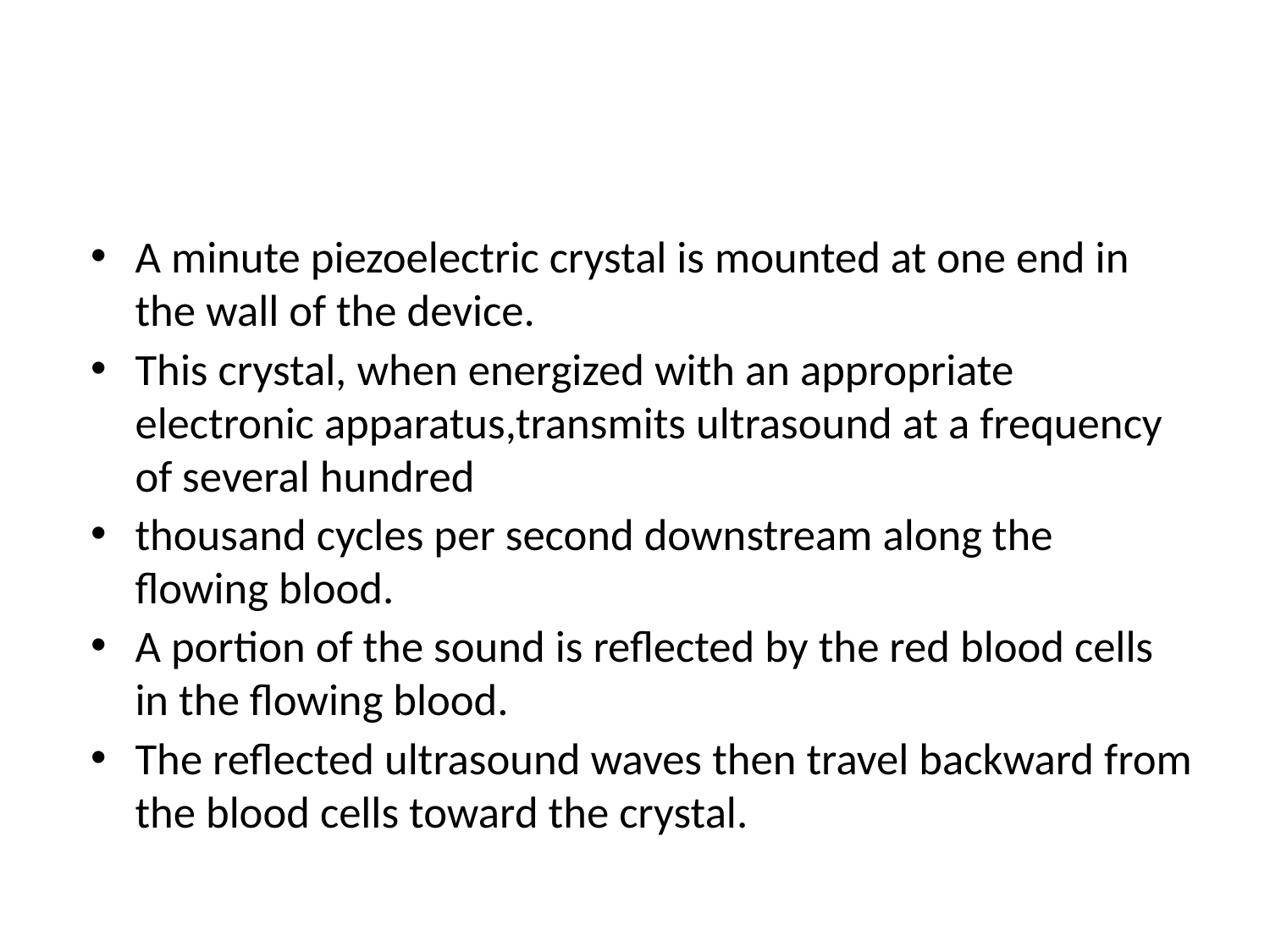

#
A minute piezoelectric crystal is mounted at one end in the wall of the device.
This crystal, when energized with an appropriate electronic apparatus,transmits ultrasound at a frequency of several hundred
thousand cycles per second downstream along the flowing blood.
A portion of the sound is reflected by the red blood cells in the flowing blood.
The reflected ultrasound waves then travel backward from the blood cells toward the crystal.